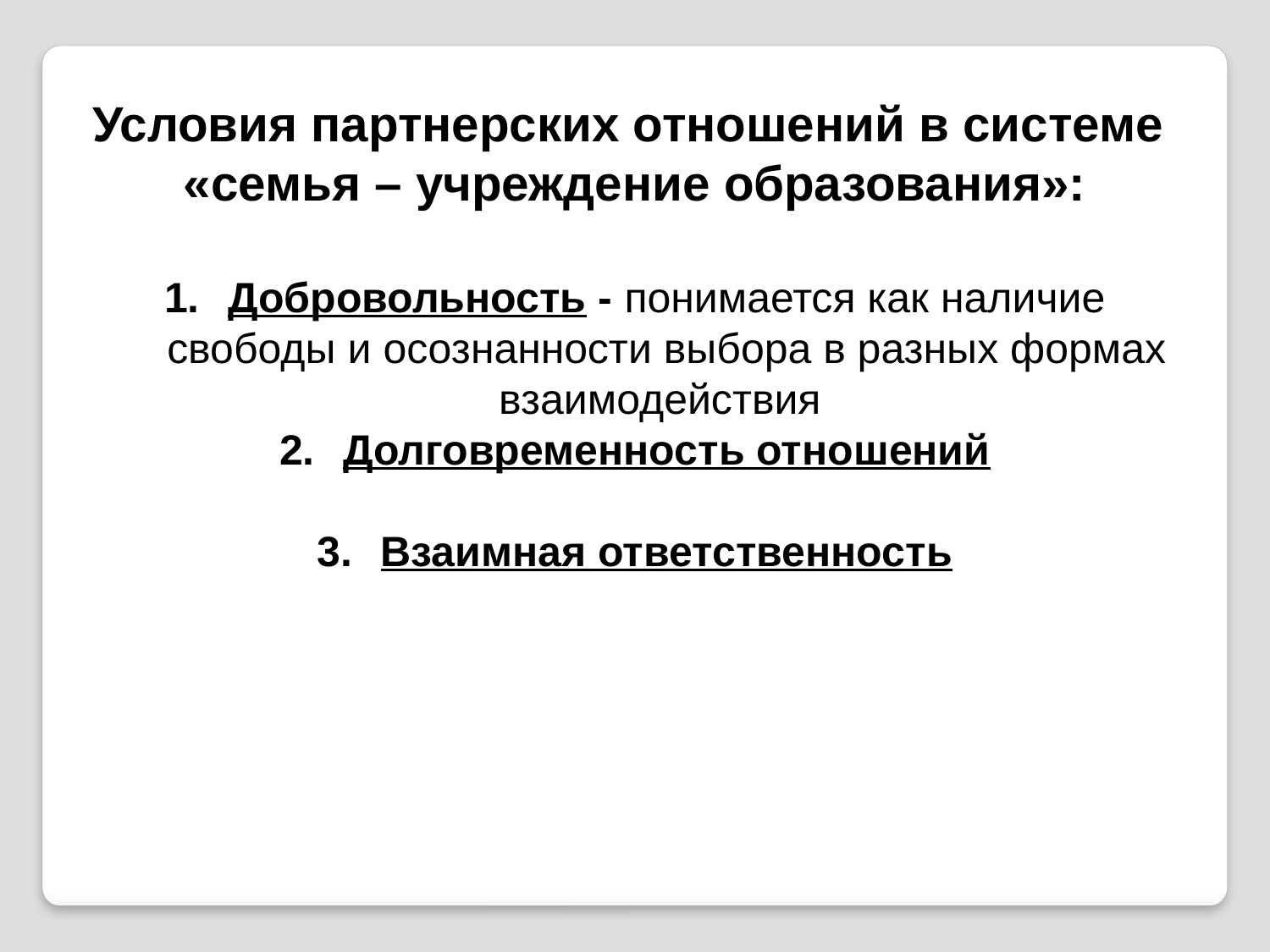

Условия партнерских отношений в системе
«семья – учреждение образования»:

Добровольность - понимается как наличие свободы и осознанности выбора в разных формах взаимодействия
Долговременность отношений

Взаимная ответственность